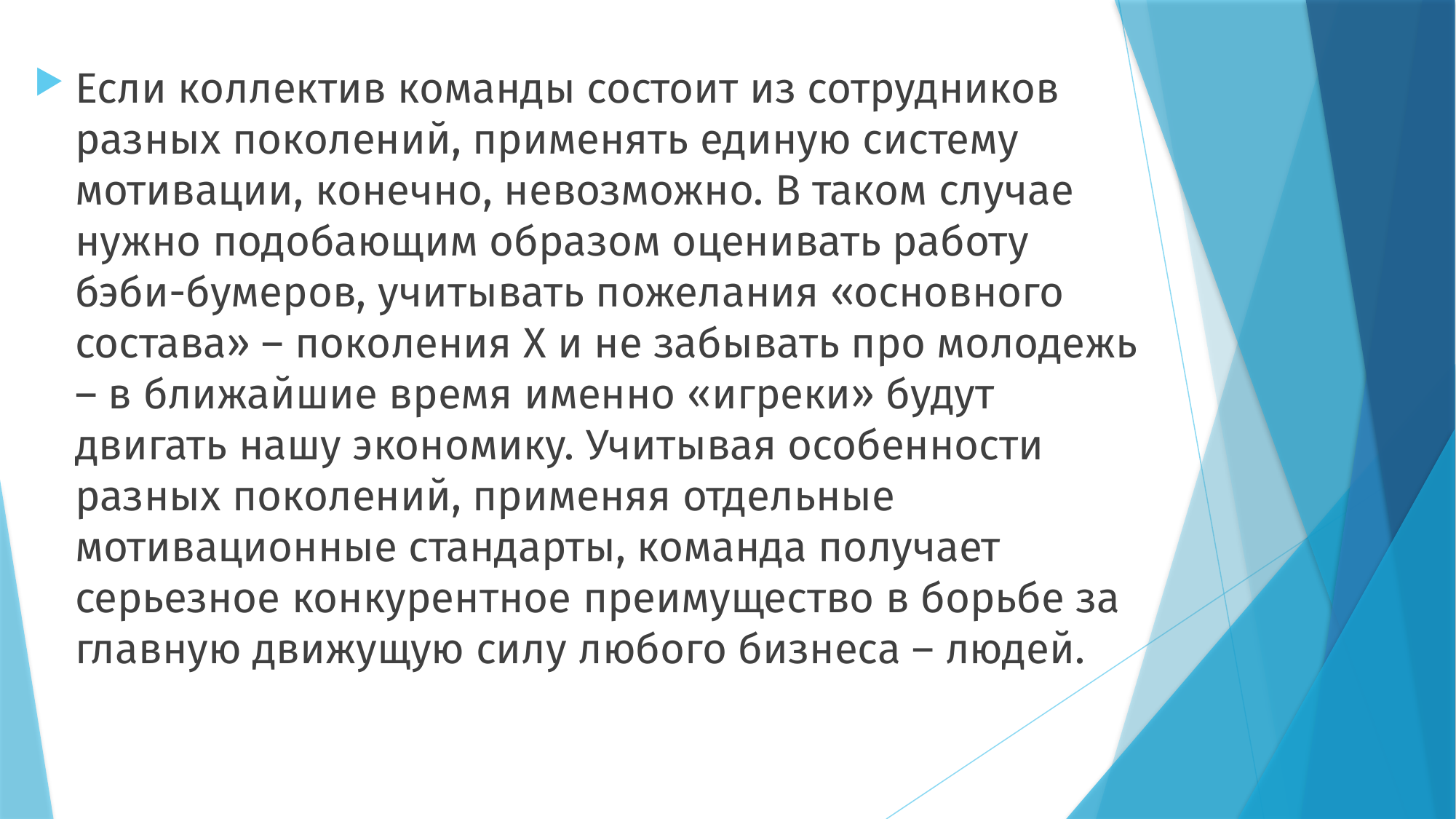

Если коллектив команды состоит из сотрудников разных поколений, применять единую систему мотивации, конечно, невозможно. В таком случае нужно подобающим образом оценивать работу бэби-бумеров, учитывать пожелания «основного состава» – поколения X и не забывать про молодежь – в ближайшие время именно «игреки» будут двигать нашу экономику. Учитывая особенности разных поколений, применяя отдельные мотивационные стандарты, команда получает серьезное конкурентное преимущество в борьбе за главную движущую силу любого бизнеса – людей.